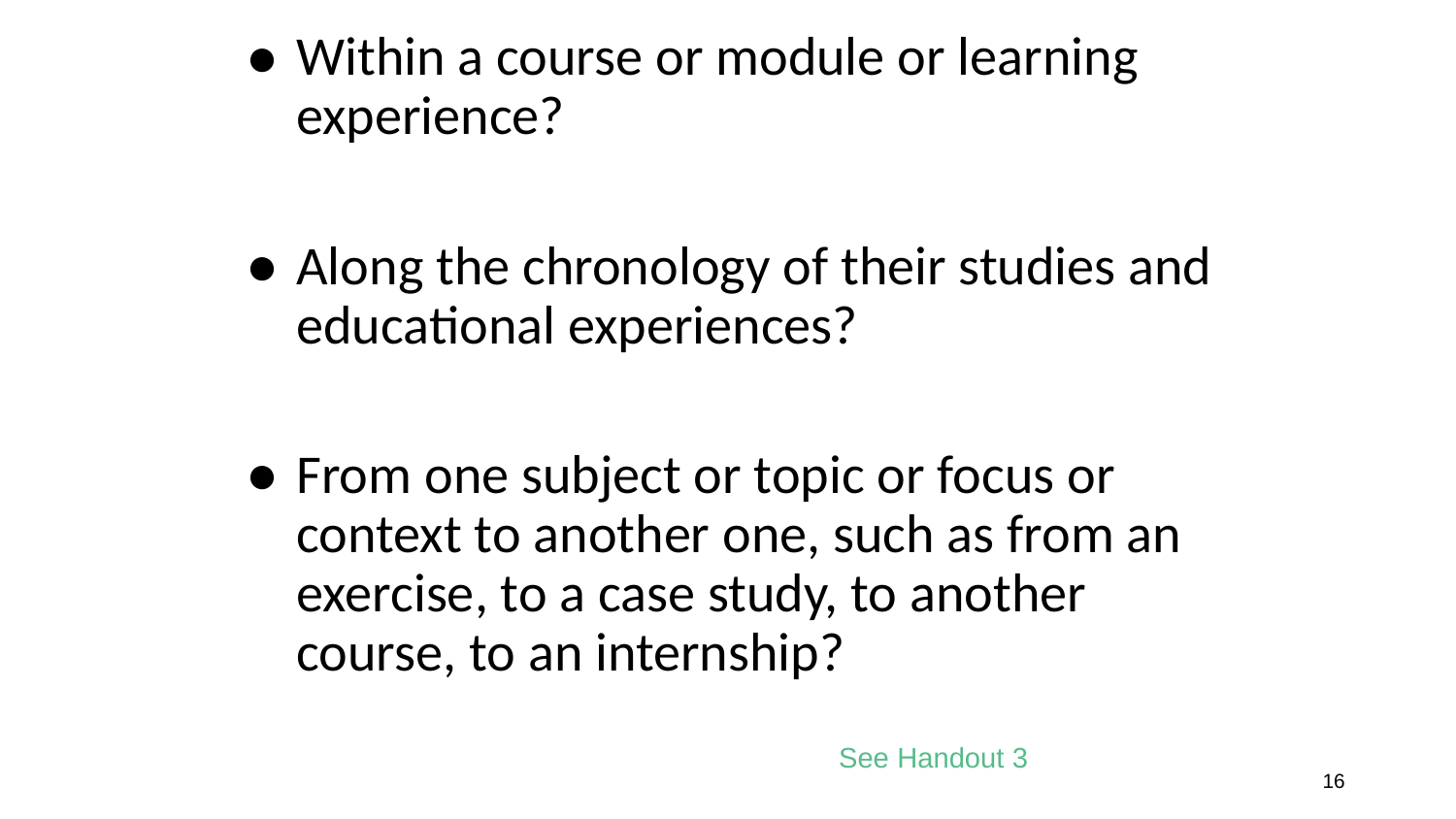

Within a course or module or learning experience?

Along the chronology of their studies and educational experiences?

From one subject or topic or focus or context to another one, such as from an exercise, to a case study, to another course, to an internship?

See Handout 3
16